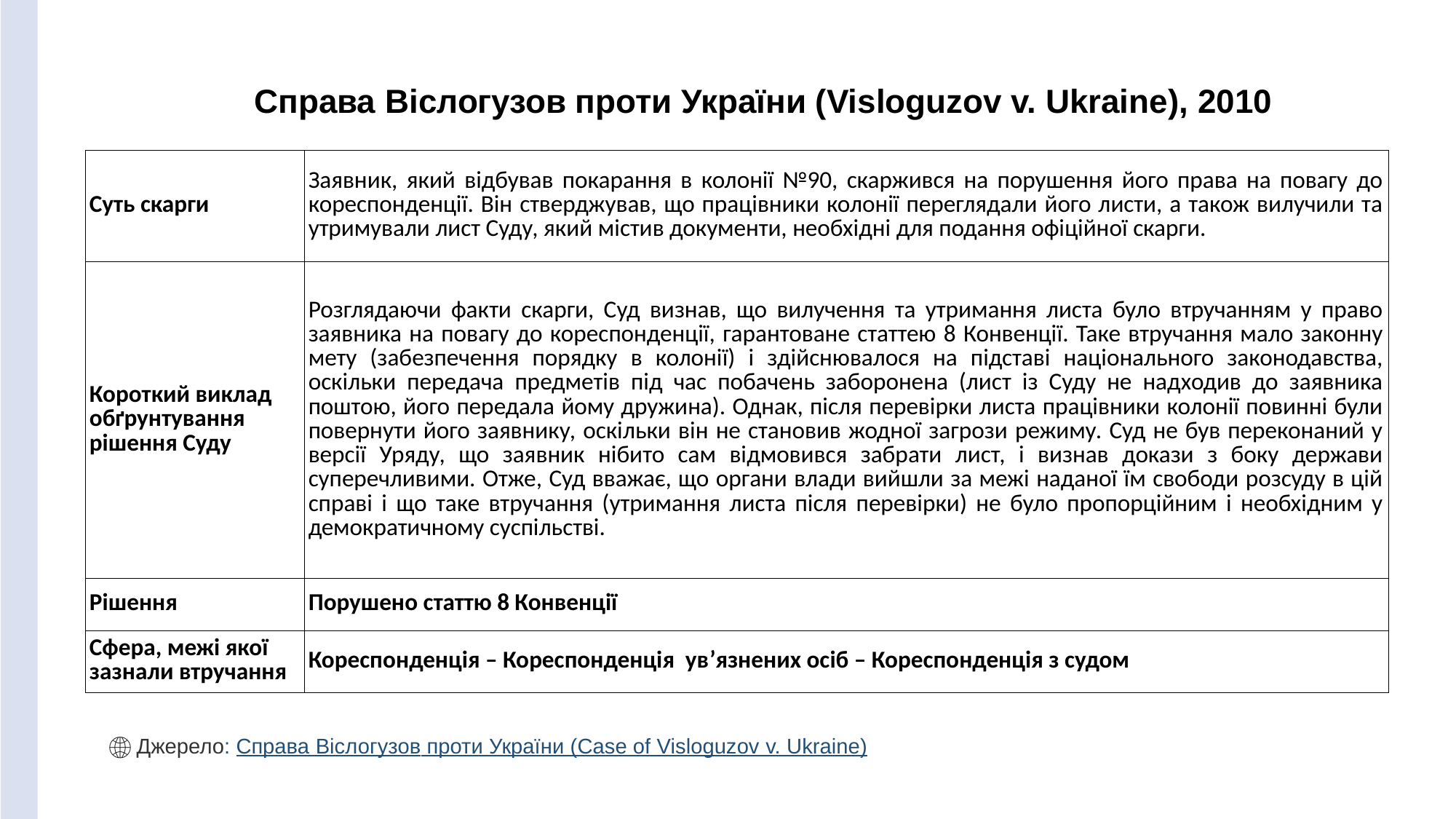

Справа Віслогузов проти України (Visloguzov v. Ukraine), 2010
| Суть скарги | Заявник, який відбував покарання в колонії №90, скаржився на порушення його права на повагу до кореспонденції. Він стверджував, що працівники колонії переглядали його листи, а також вилучили та утримували лист Суду, який містив документи, необхідні для подання офіційної скарги. |
| --- | --- |
| Короткий виклад обґрунтування рішення Суду | Розглядаючи факти скарги, Суд визнав, що вилучення та утримання листа було втручанням у право заявника на повагу до кореспонденції, гарантоване статтею 8 Конвенції. Таке втручання мало законну мету (забезпечення порядку в колонії) і здійснювалося на підставі національного законодавства, оскільки передача предметів під час побачень заборонена (лист із Суду не надходив до заявника поштою, його передала йому дружина). Однак, після перевірки листа працівники колонії повинні були повернути його заявнику, оскільки він не становив жодної загрози режиму. Суд не був переконаний у версії Уряду, що заявник нібито сам відмовився забрати лист, і визнав докази з боку держави суперечливими. Отже, Суд вважає, що органи влади вийшли за межі наданої їм свободи розсуду в цій справі і що таке втручання (утримання листа після перевірки) не було пропорційним і необхідним у демократичному суспільстві. |
| Рішення | Порушено статтю 8 Конвенції |
| Сфера, межі якої зазнали втручання | Кореспонденція – Кореспонденція ув’язнених осіб – Кореспонденція з судом |
🌐 Джерело: Справа Віслогузов проти України (Case of Visloguzov v. Ukraine)